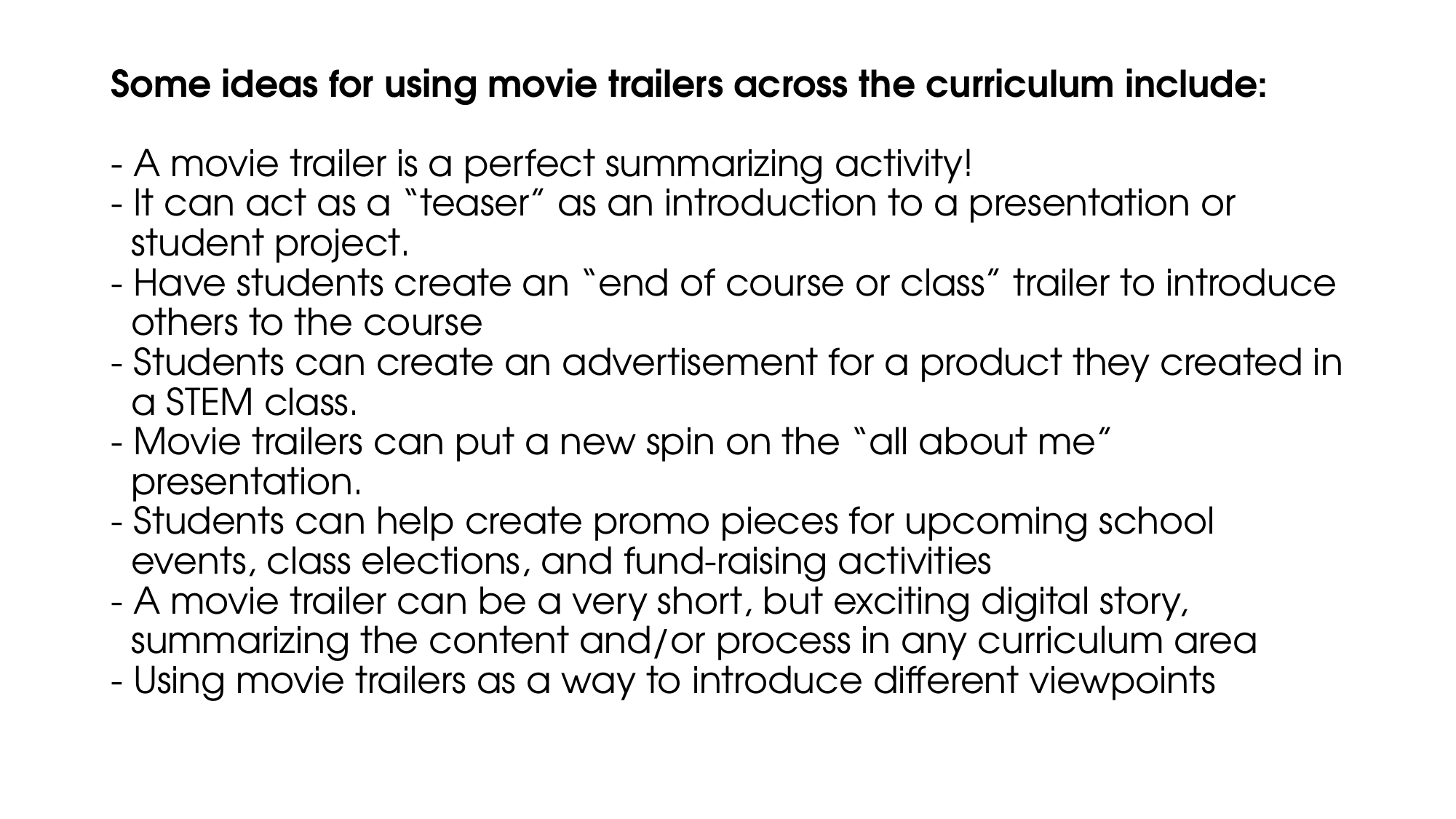

# Some ideas for using movie trailers across the curriculum include: - A movie trailer is a perfect summarizing activity! - It can act as a “teaser” as an introduction to a presentation or student project. - Have students create an “end of course or class” trailer to introduce others to the course - Students can create an advertisement for a product they created in a STEM class. - Movie trailers can put a new spin on the “all about me” presentation. - Students can help create promo pieces for upcoming school events, class elections, and fund-raising activities - A movie trailer can be a very short, but exciting digital story, summarizing the content and/or process in any curriculum area - Using movie trailers as a way to introduce different viewpoints